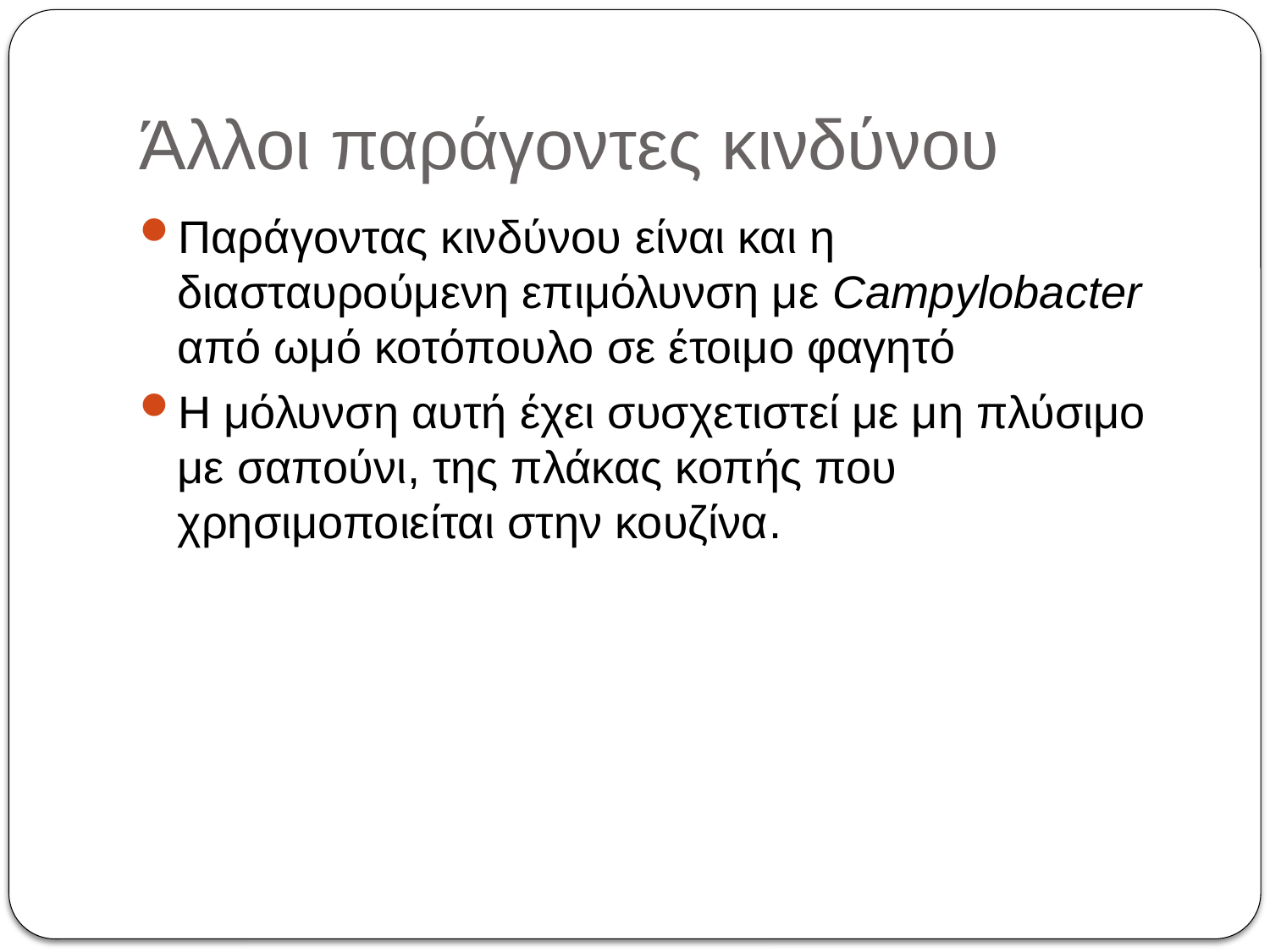

# Άλλοι παράγοντες κινδύνου
Παράγοντας κινδύνου είναι και η   διασταυρούμενη επιμόλυνση με Campylobacter από ωμό κοτόπουλο σε έτοιμο φαγητό
Η μόλυνση αυτή έχει συσχετιστεί με μη πλύσιμο με σαπούνι, της πλάκας κοπής που χρησιμοποιείται στην κουζίνα.